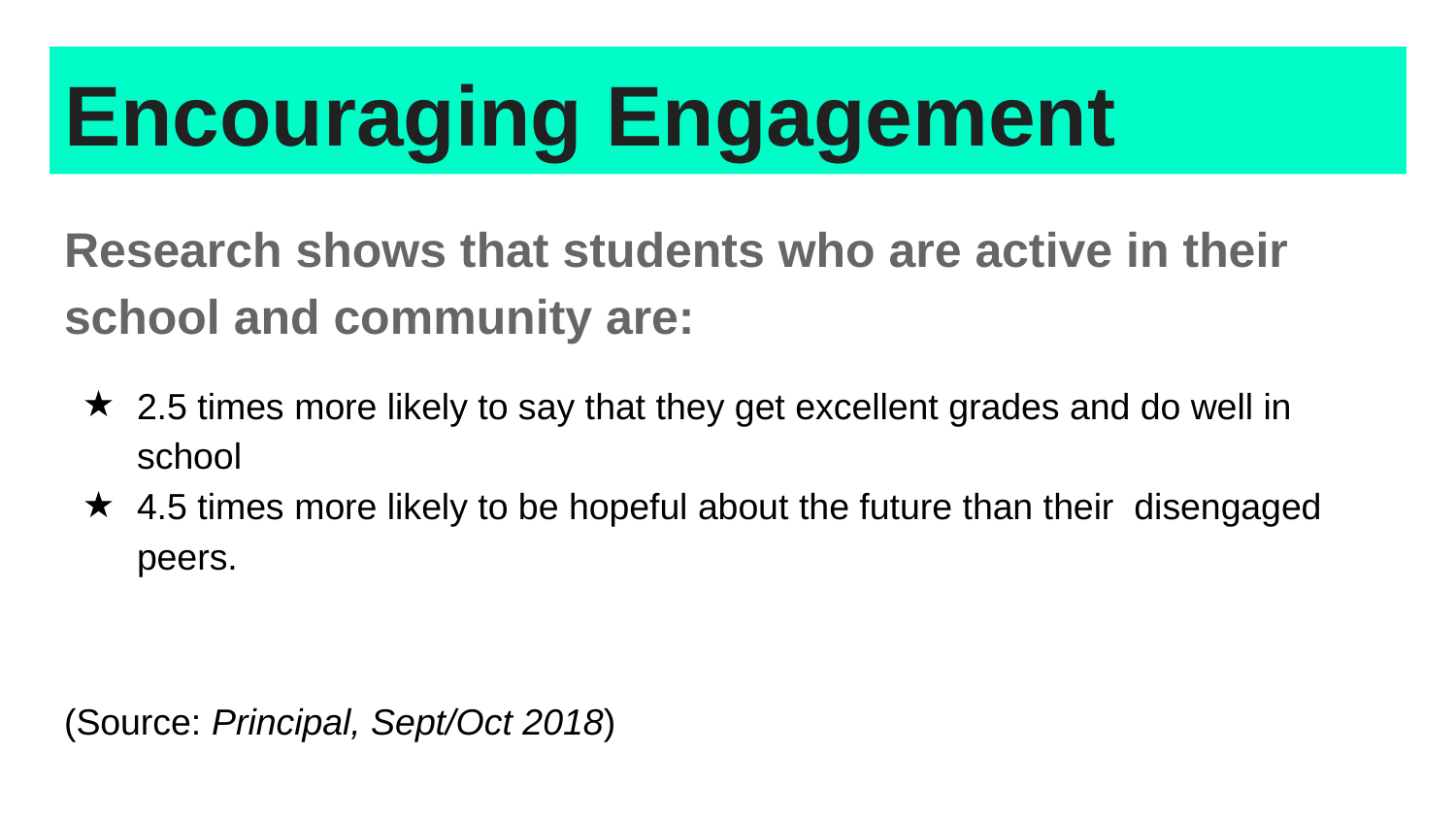

# Encouraging Engagement
Research shows that students who are active in their school and community are:
2.5 times more likely to say that they get excellent grades and do well in school
4.5 times more likely to be hopeful about the future than their  disengaged peers.

(Source: Principal, Sept/Oct 2018)